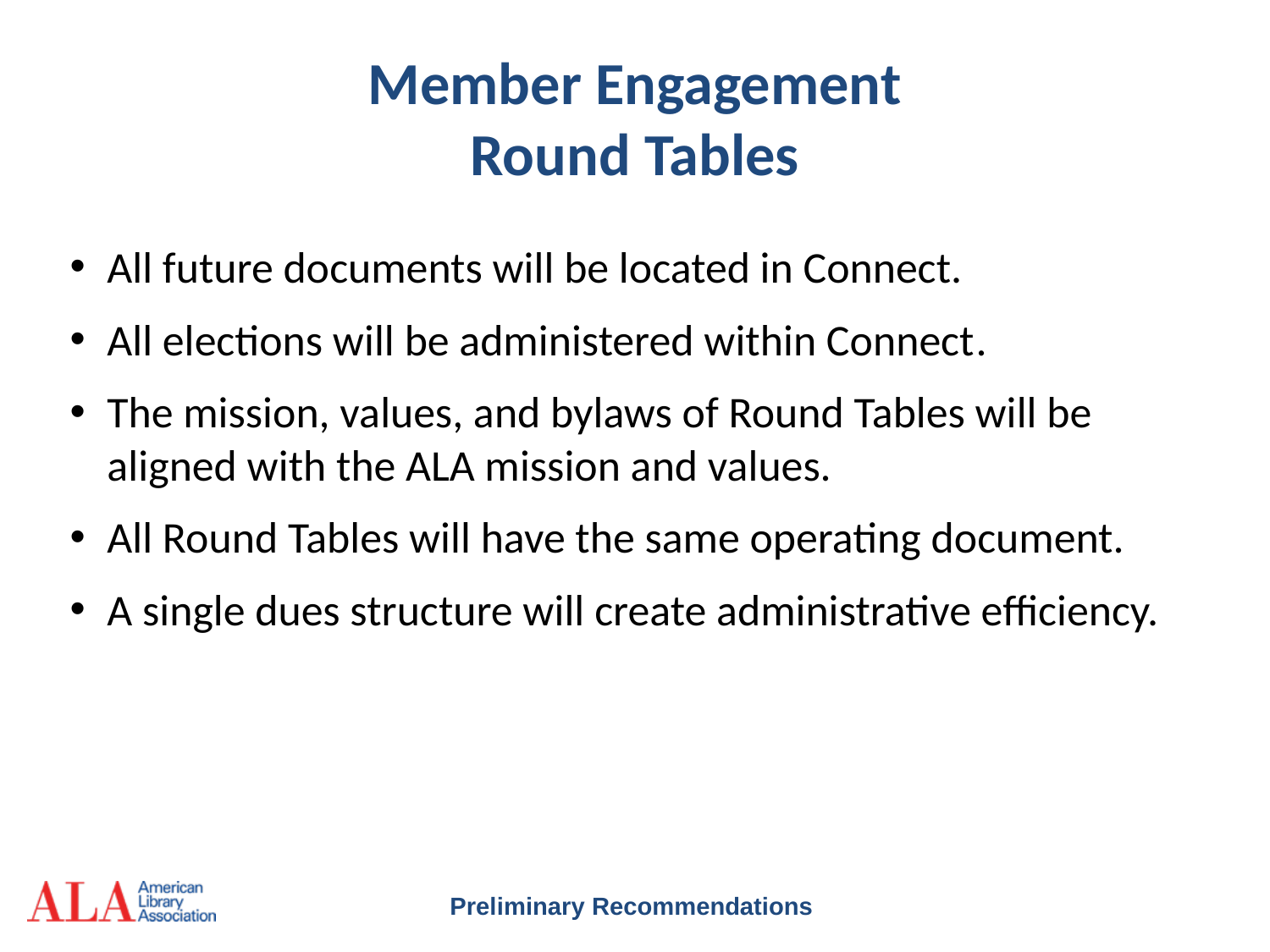

# Member Engagement
Round Tables

All future documents will be located in Connect.

All elections will be administered within Connect.

The mission, values, and bylaws of Round Tables will be aligned with the ALA mission and values.

All Round Tables will have the same operating document.

A single dues structure will create administrative efficiency.